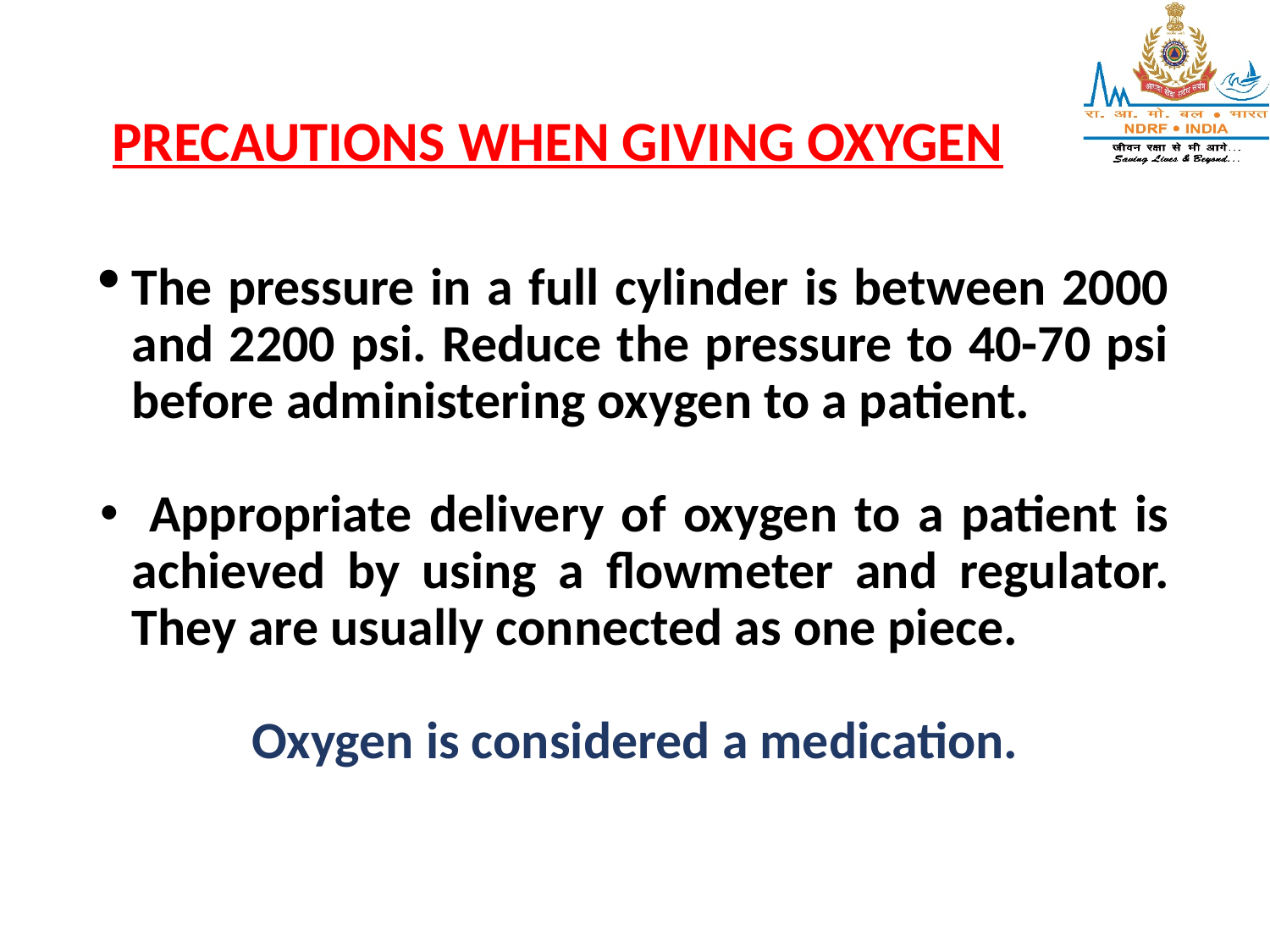

# PRECAUTIONS WHEN GIVING OXYGEN
The pressure in a full cylinder is between 2000 and 2200 psi. Reduce the pressure to 40-70 psi before administering oxygen to a patient.

 Appropriate delivery of oxygen to a patient is achieved by using a flowmeter and regulator. They are usually connected as one piece.

Oxygen is considered a medication.